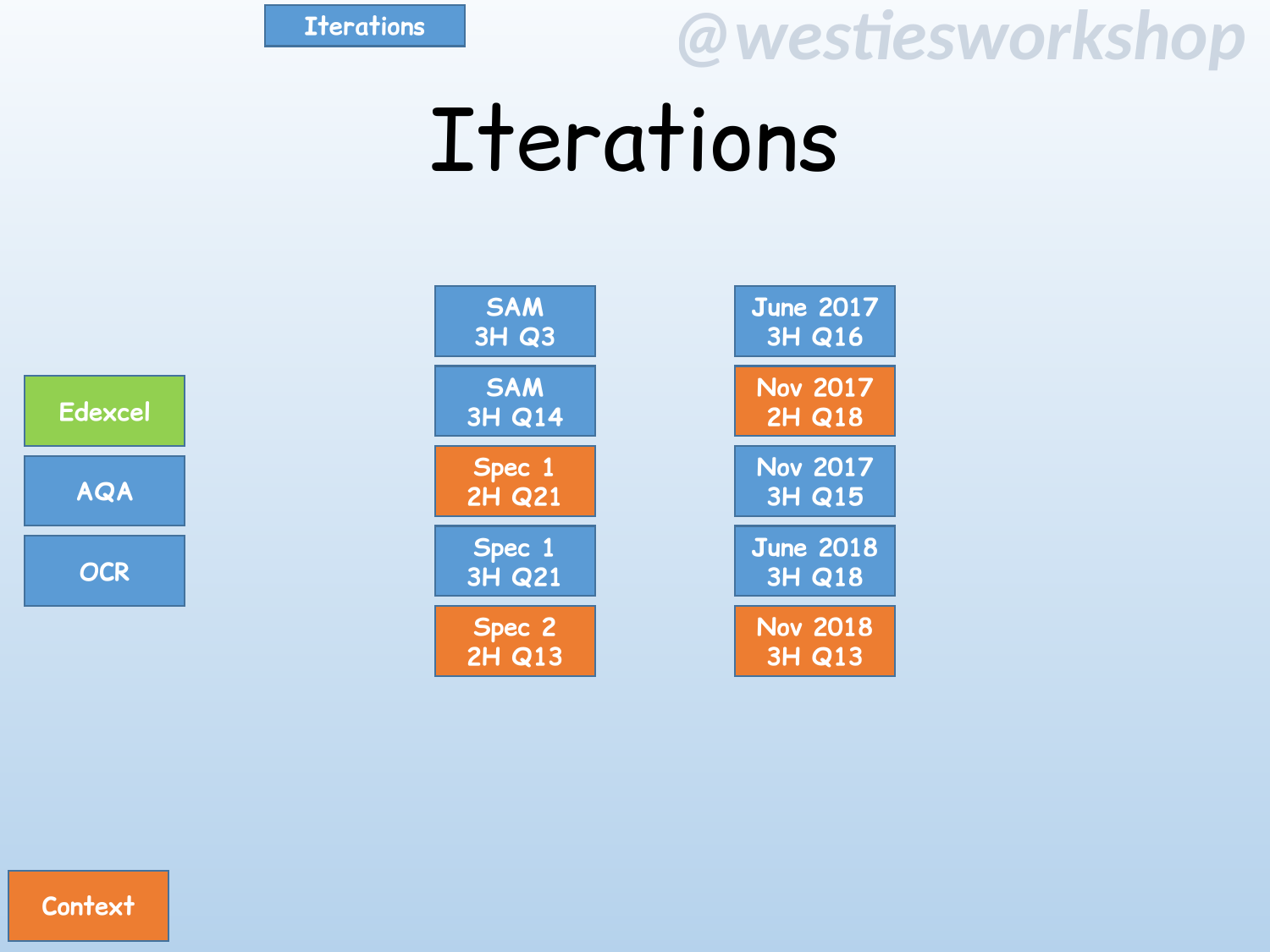

Iterations
# Iterations
SAM
3H Q3
June 2017 3H Q16
SAM
3H Q14
Nov 2017 2H Q18
Edexcel
Spec 1
2H Q21
Nov 2017 3H Q15
AQA
Spec 1
3H Q21
June 2018 3H Q18
OCR
Spec 2
2H Q13
Nov 2018 3H Q13
Context